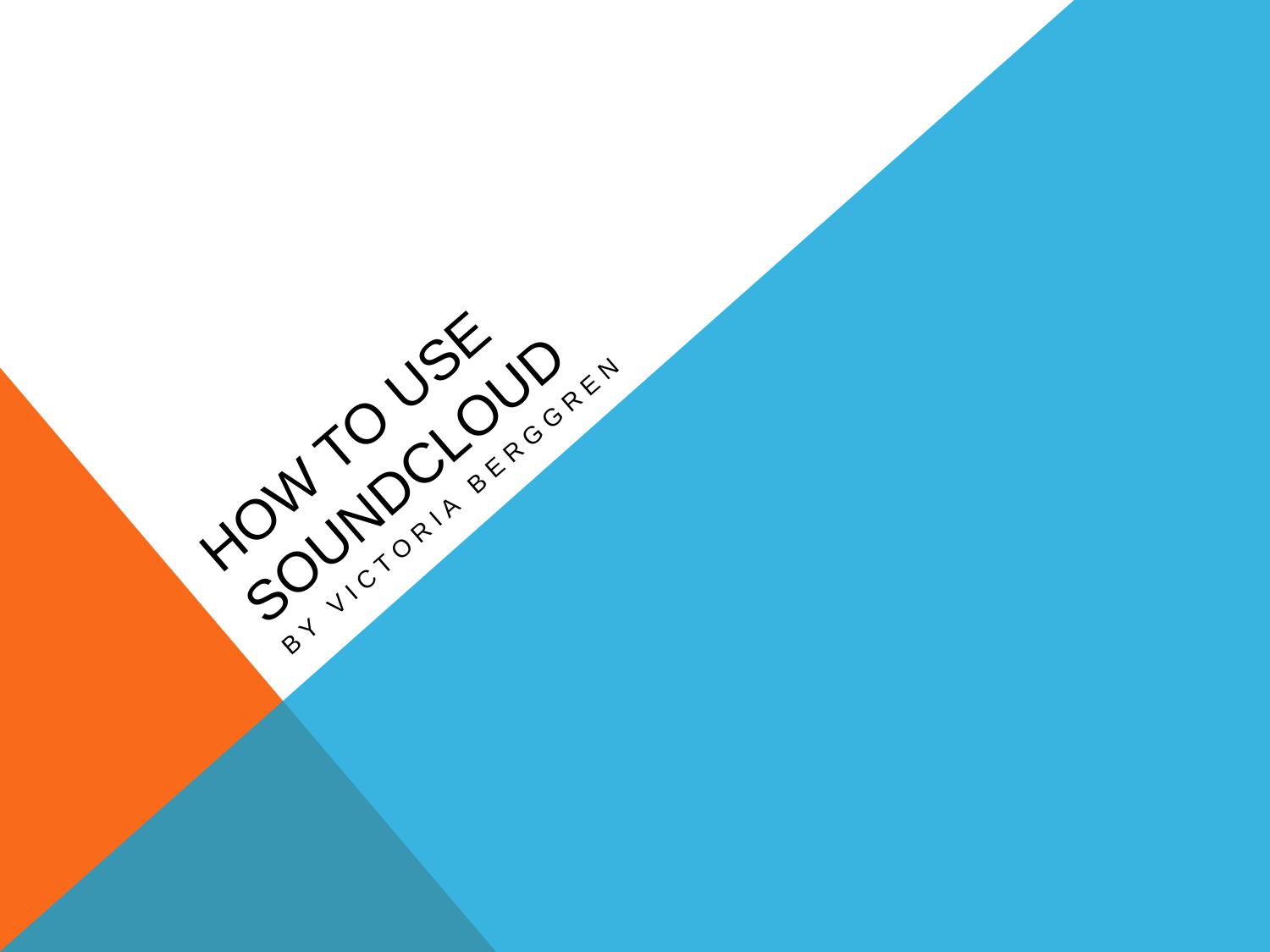

# How to use soundcloud
By victoria berggren